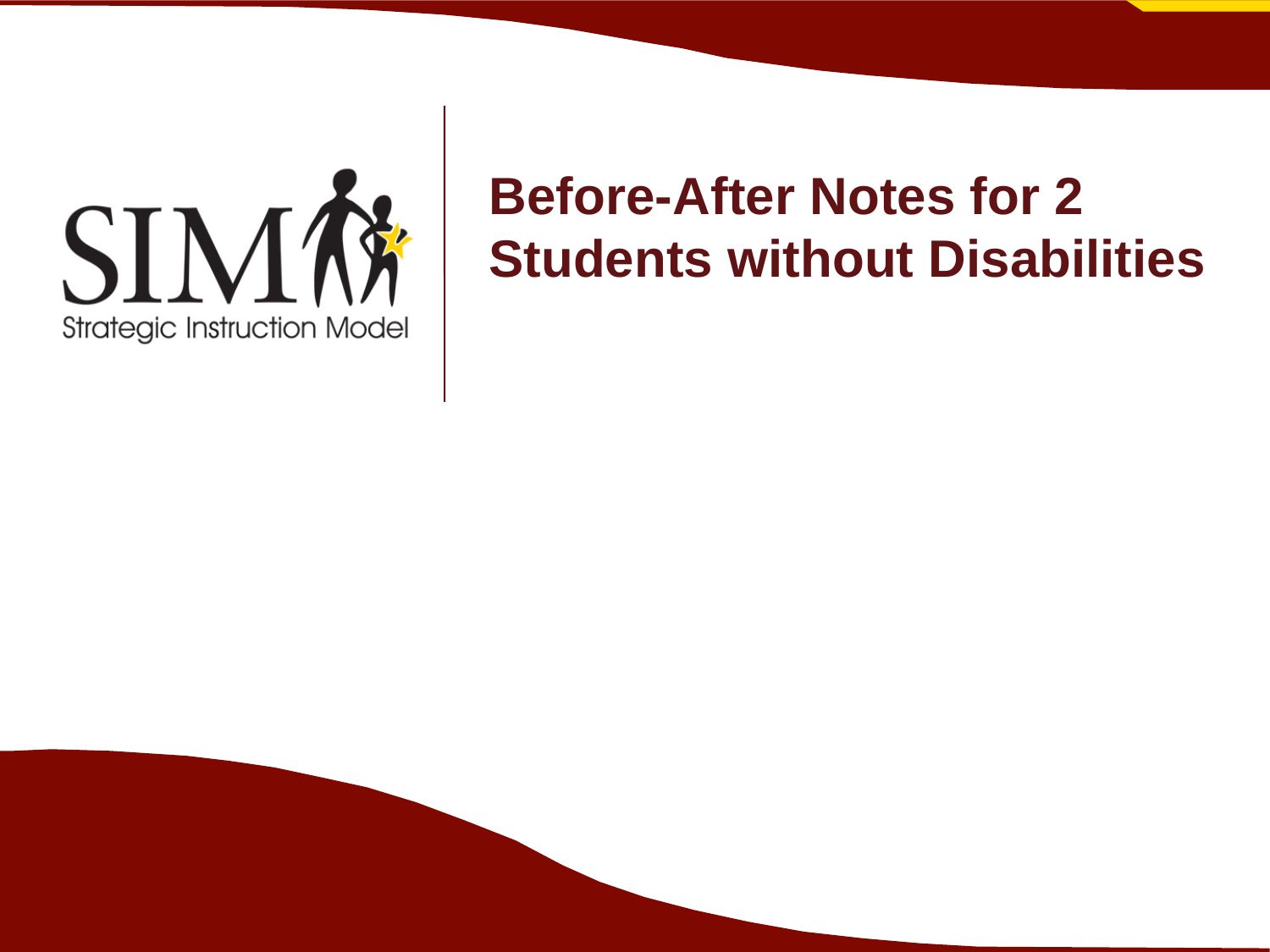

# Before-After Notes for 2 Students without Disabilities